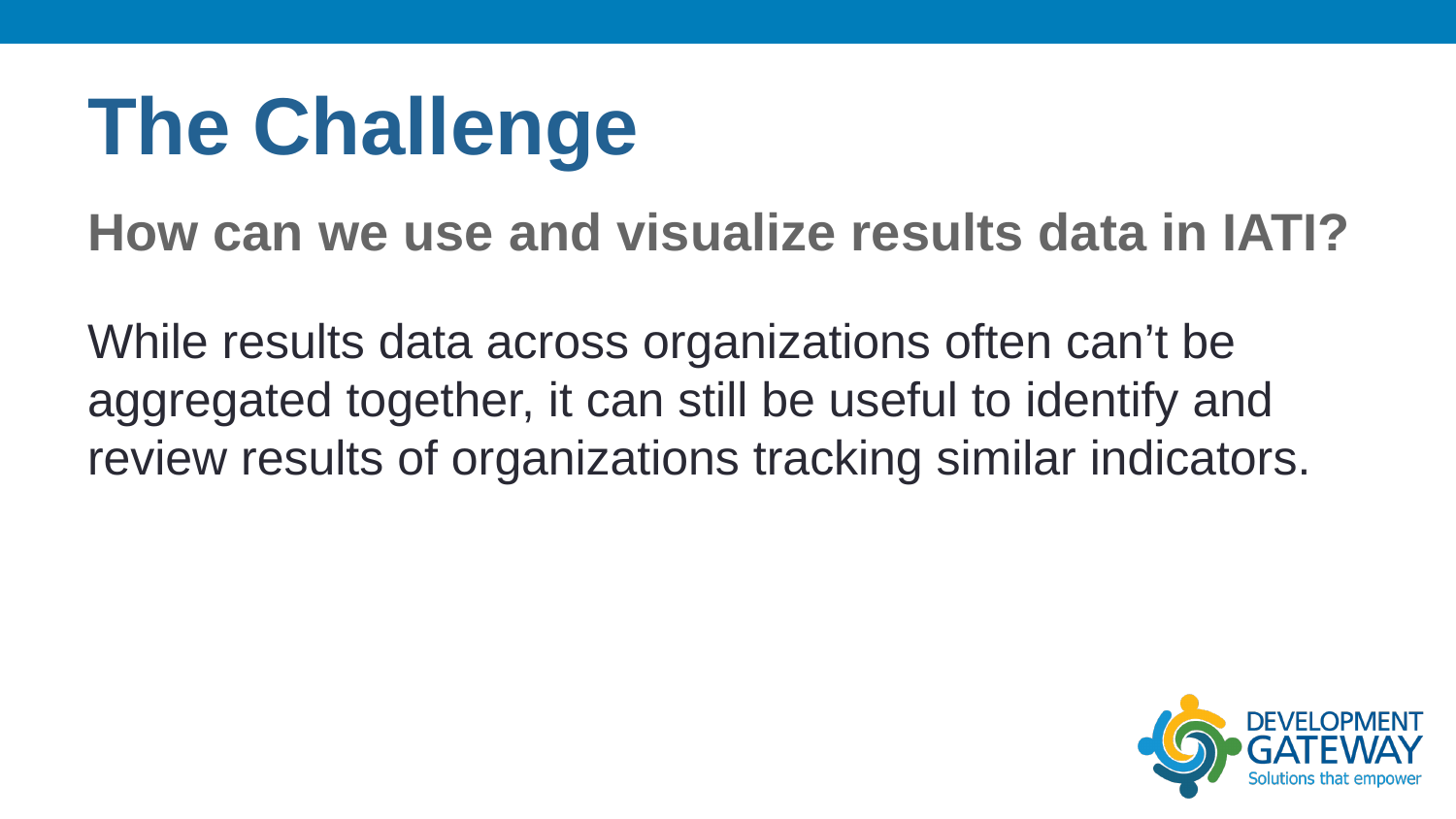

# The Challenge
How can we use and visualize results data in IATI?

While results data across organizations often can’t be aggregated together, it can still be useful to identify and review results of organizations tracking similar indicators.